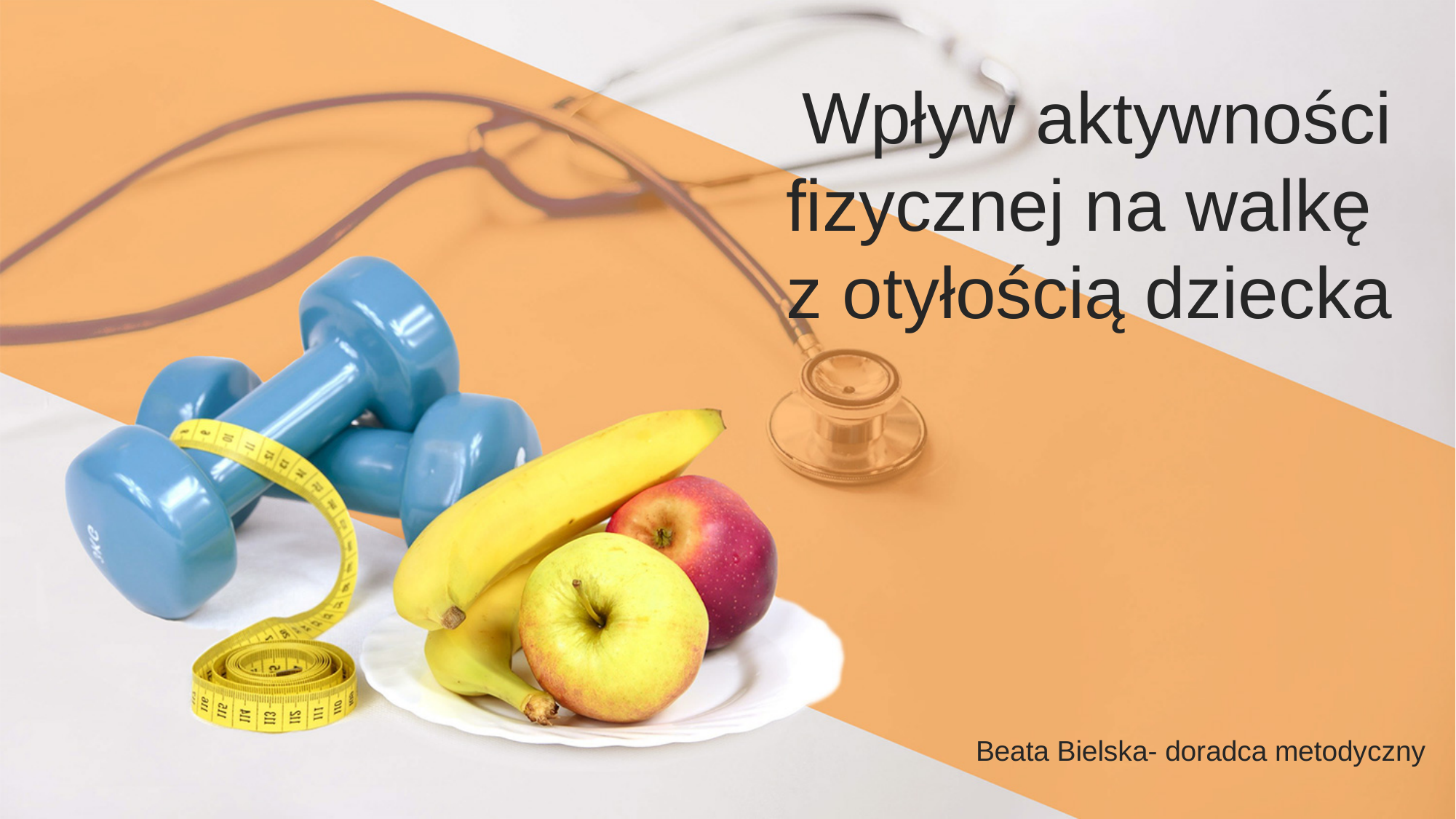

Wpływ aktywności fizycznej na walkę
z otyłością dziecka
Beata Bielska- doradca metodyczny